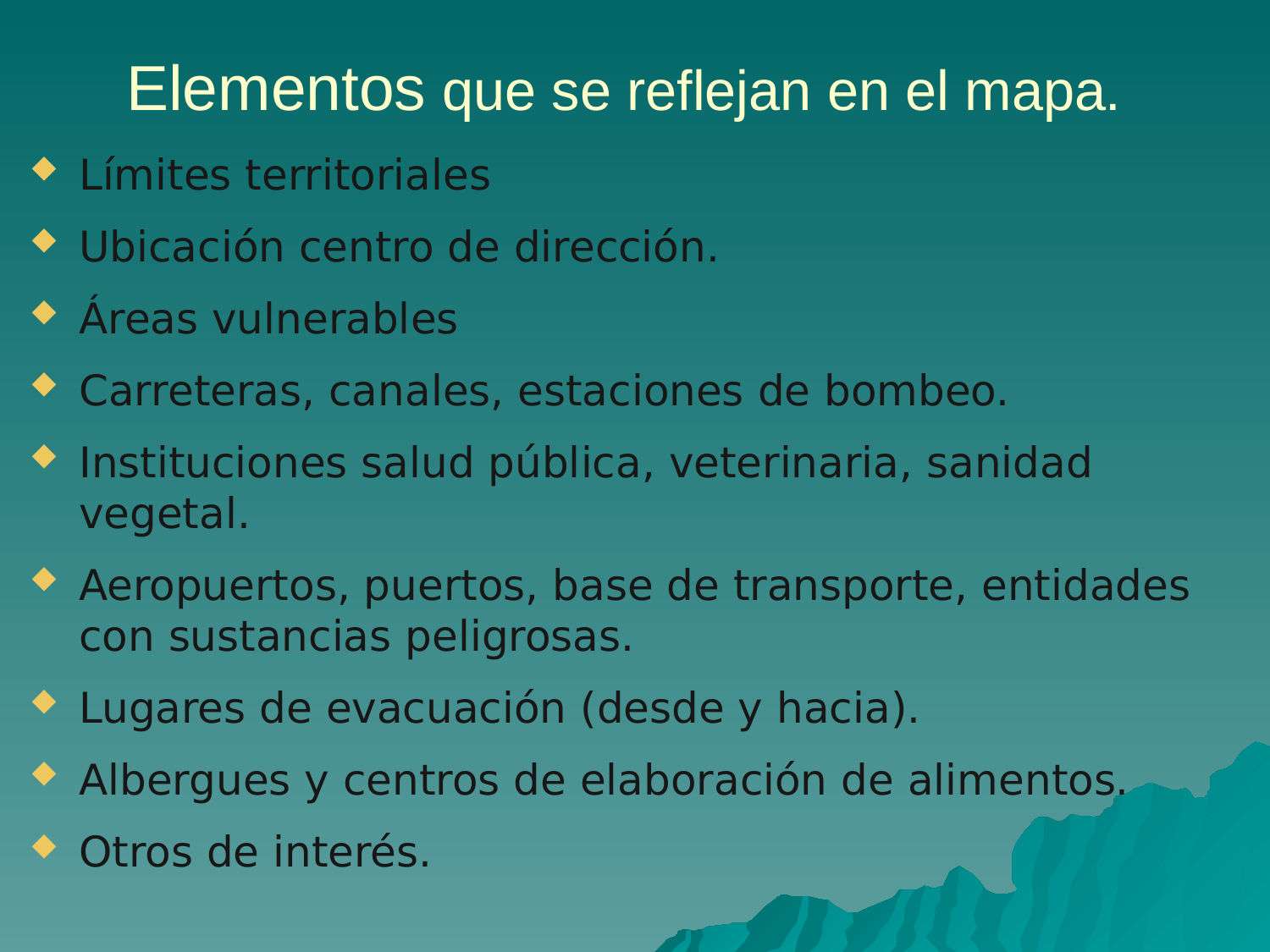

# Elementos que se reflejan en el mapa.
Límites territoriales
Ubicación centro de dirección.
Áreas vulnerables
Carreteras, canales, estaciones de bombeo.
Instituciones salud pública, veterinaria, sanidad vegetal.
Aeropuertos, puertos, base de transporte, entidades con sustancias peligrosas.
Lugares de evacuación (desde y hacia).
Albergues y centros de elaboración de alimentos.
Otros de interés.